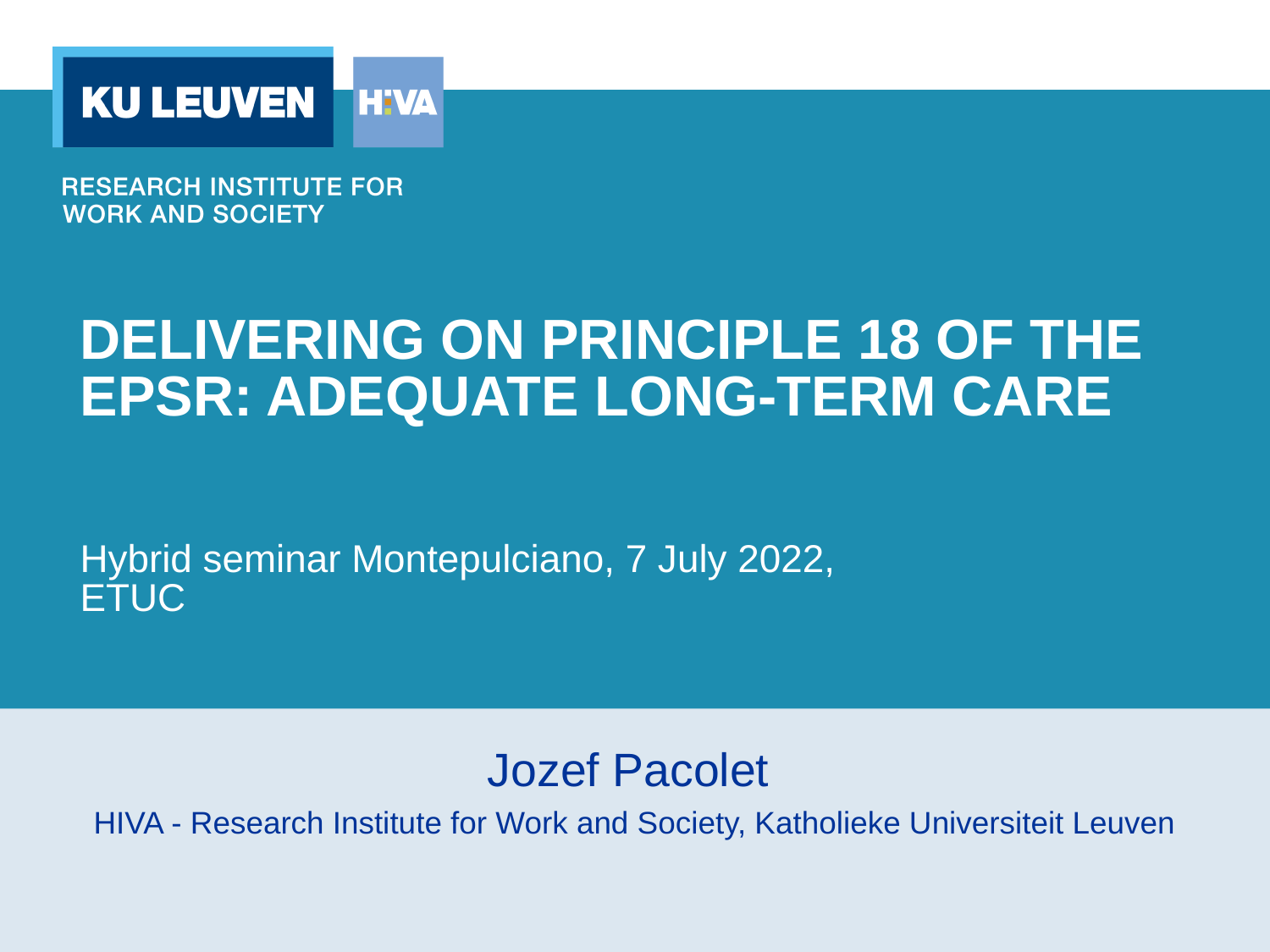

# Delivering on principle 18 of the EPSR: adequate long-term care Hybrid seminar Montepulciano, 7 July 2022, ETUC
Jozef Pacolet
HIVA - Research Institute for Work and Society, Katholieke Universiteit Leuven